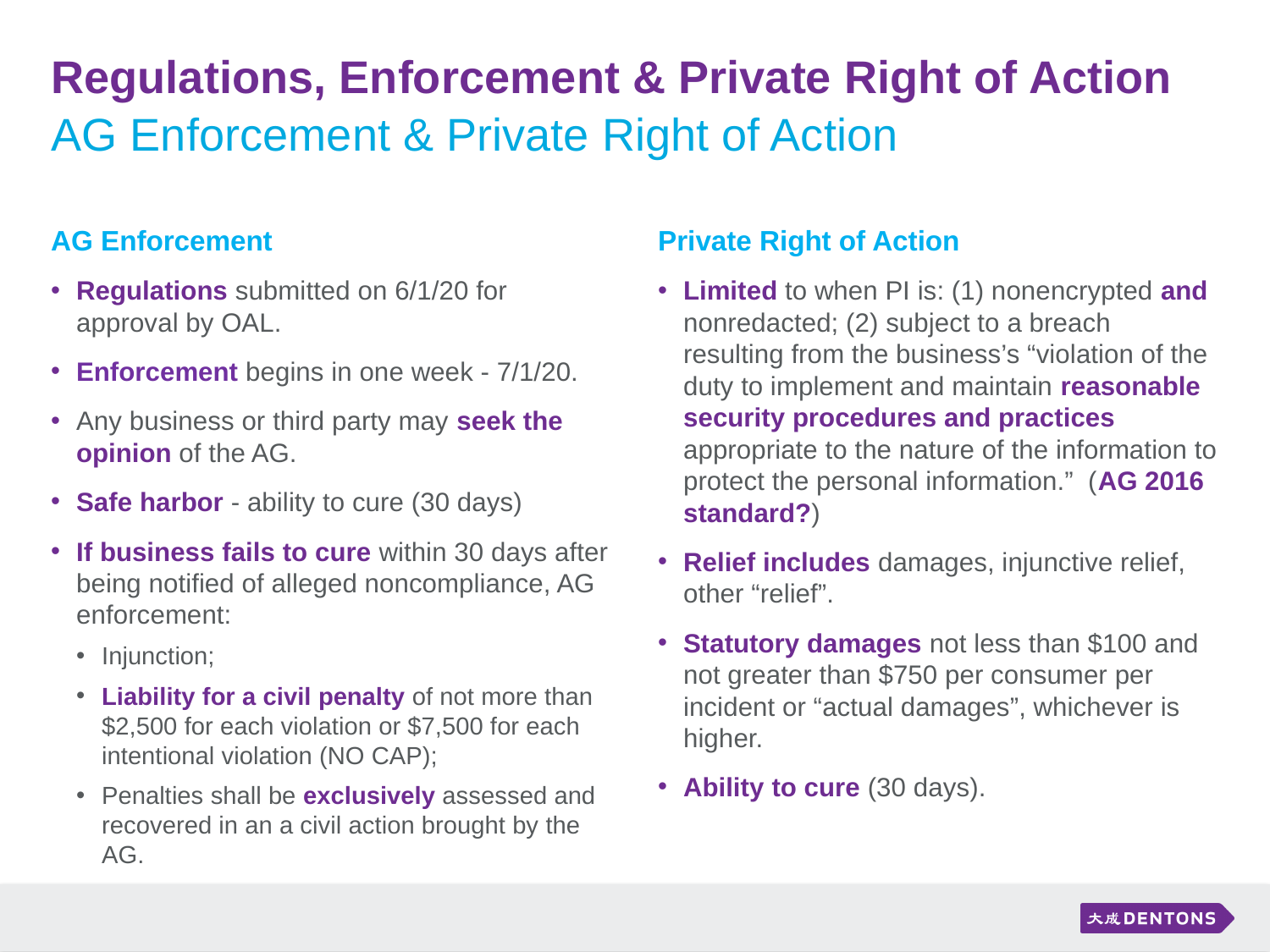

# Regulations, Enforcement & Private Right of Action
AG Enforcement & Private Right of Action
AG Enforcement
Regulations submitted on 6/1/20 for approval by OAL.
Enforcement begins in one week - 7/1/20.
Any business or third party may seek the opinion of the AG.
Safe harbor - ability to cure (30 days)
If business fails to cure within 30 days after being notified of alleged noncompliance, AG enforcement:
Injunction;
Liability for a civil penalty of not more than $2,500 for each violation or $7,500 for each intentional violation (NO CAP);
Penalties shall be exclusively assessed and recovered in an a civil action brought by the AG.
Private Right of Action
Limited to when PI is: (1) nonencrypted and nonredacted; (2) subject to a breach resulting from the business’s “violation of the duty to implement and maintain reasonable security procedures and practices appropriate to the nature of the information to protect the personal information.”  (AG 2016 standard?)
Relief includes damages, injunctive relief, other “relief”.
Statutory damages not less than $100 and not greater than $750 per consumer per incident or “actual damages”, whichever is higher.
Ability to cure (30 days).